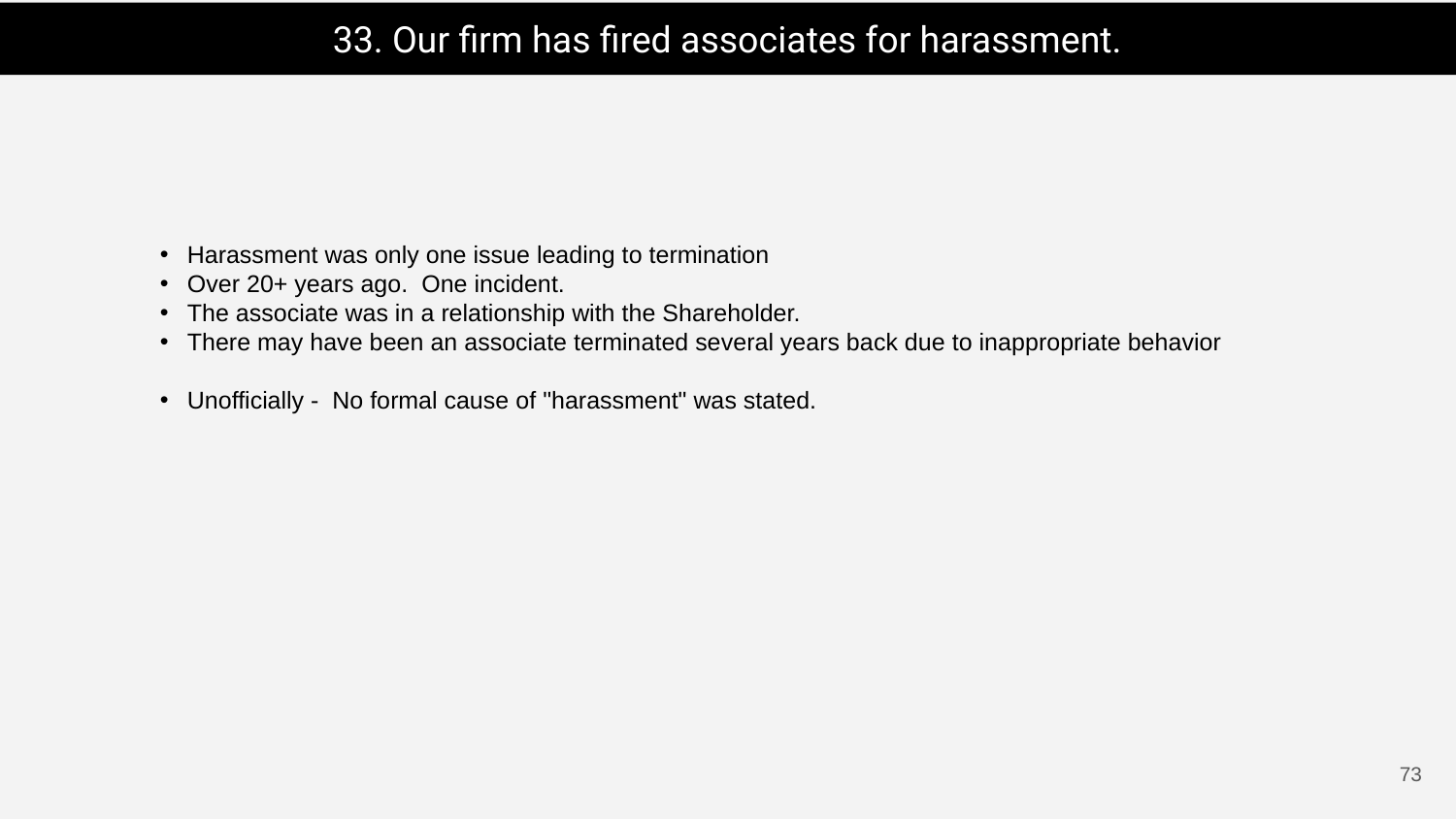

33. Our firm has fired associates for harassment.

Harassment was only one issue leading to termination
Over 20+ years ago.  One incident.
The associate was in a relationship with the Shareholder.
There may have been an associate terminated several years back due to inappropriate behavior
Unofficially -  No formal cause of "harassment" was stated.
73